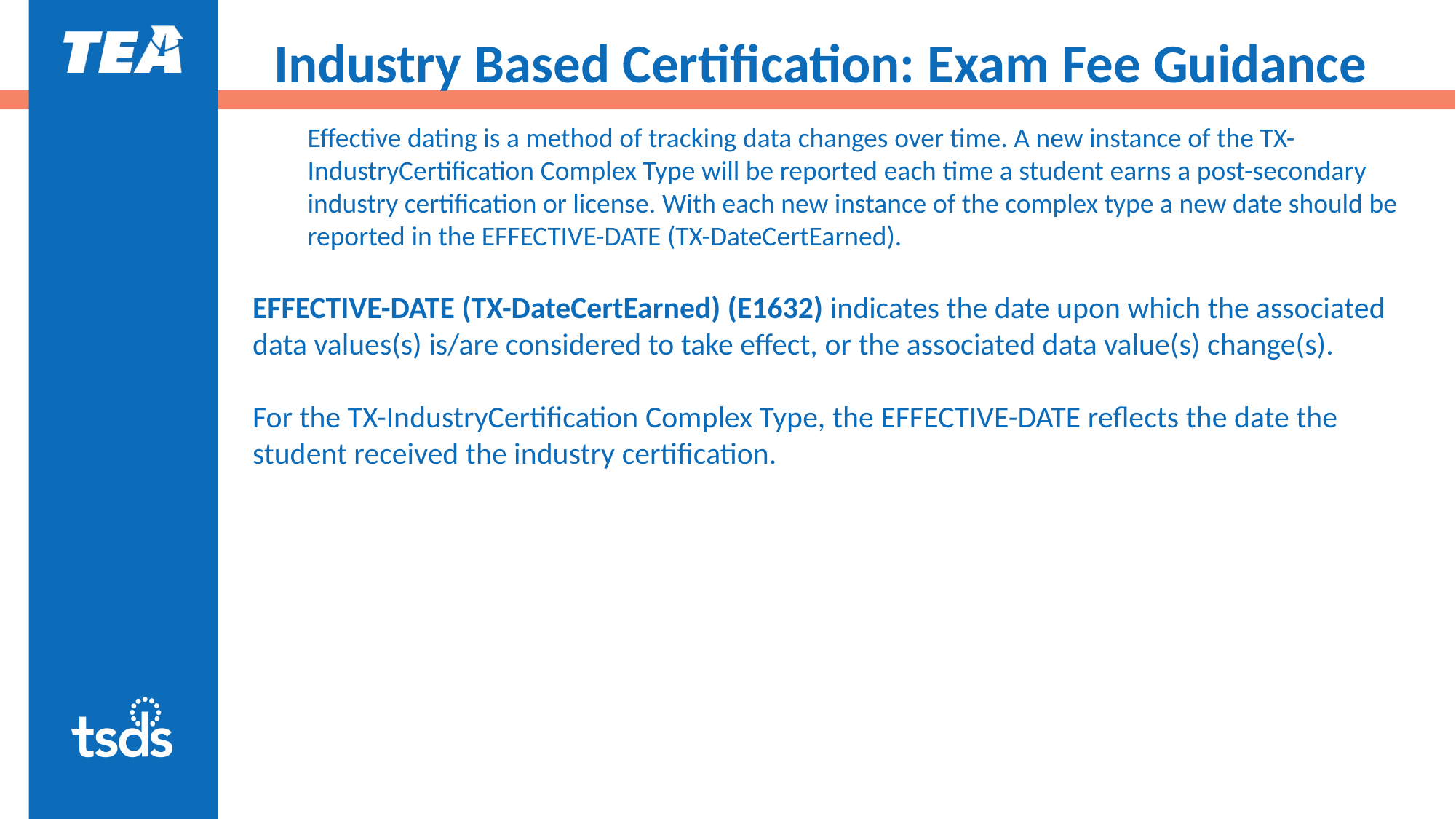

# Industry Based Certification: Exam Fee Guidance
Effective dating is a method of tracking data changes over time. A new instance of the TX-IndustryCertification Complex Type will be reported each time a student earns a post-secondary industry certification or license. With each new instance of the complex type a new date should be reported in the EFFECTIVE-DATE (TX-DateCertEarned).

EFFECTIVE-DATE (TX-DateCertEarned) (E1632) indicates the date upon which the associated data values(s) is/are considered to take effect, or the associated data value(s) change(s).

For the TX-IndustryCertification Complex Type, the EFFECTIVE-DATE reflects the date the student received the industry certification.